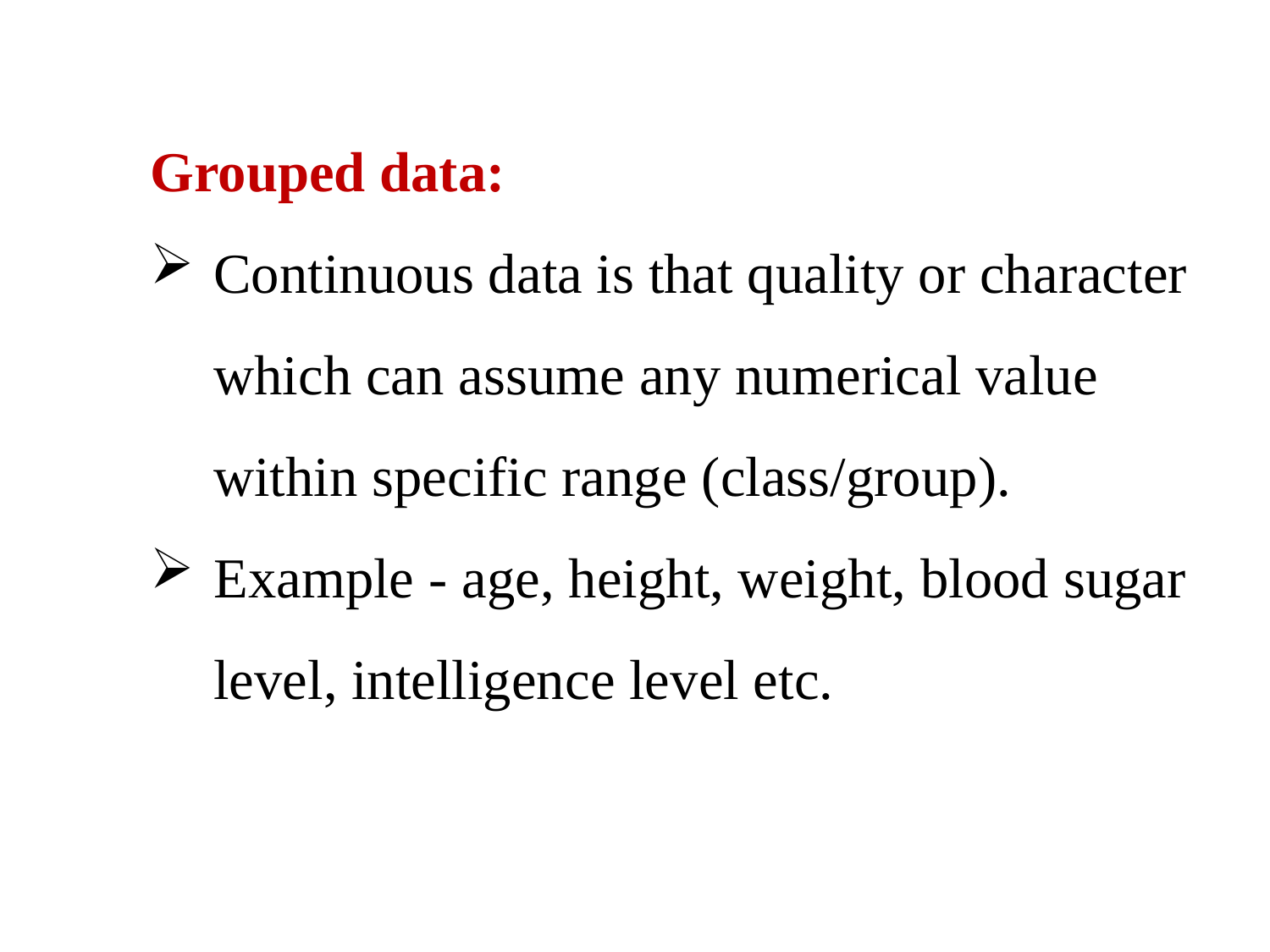

Grouped data:
Continuous data is that quality or character which can assume any numerical value within specific range (class/group).
Example - age, height, weight, blood sugar level, intelligence level etc.